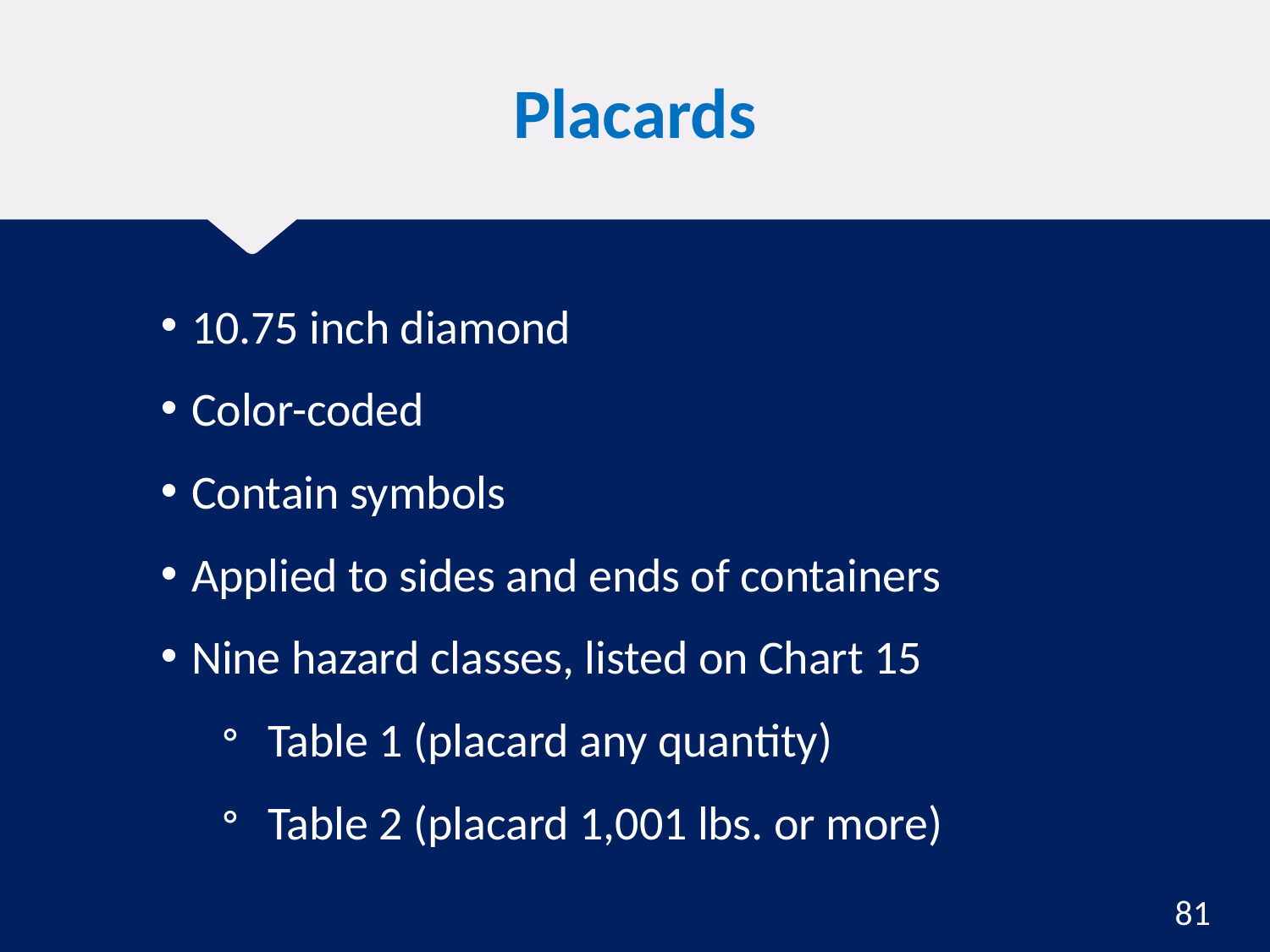

# Placards
10.75 inch diamond
Color-coded
Contain symbols
Applied to sides and ends of containers
Nine hazard classes, listed on Chart 15
Table 1 (placard any quantity)
Table 2 (placard 1,001 lbs. or more)
81